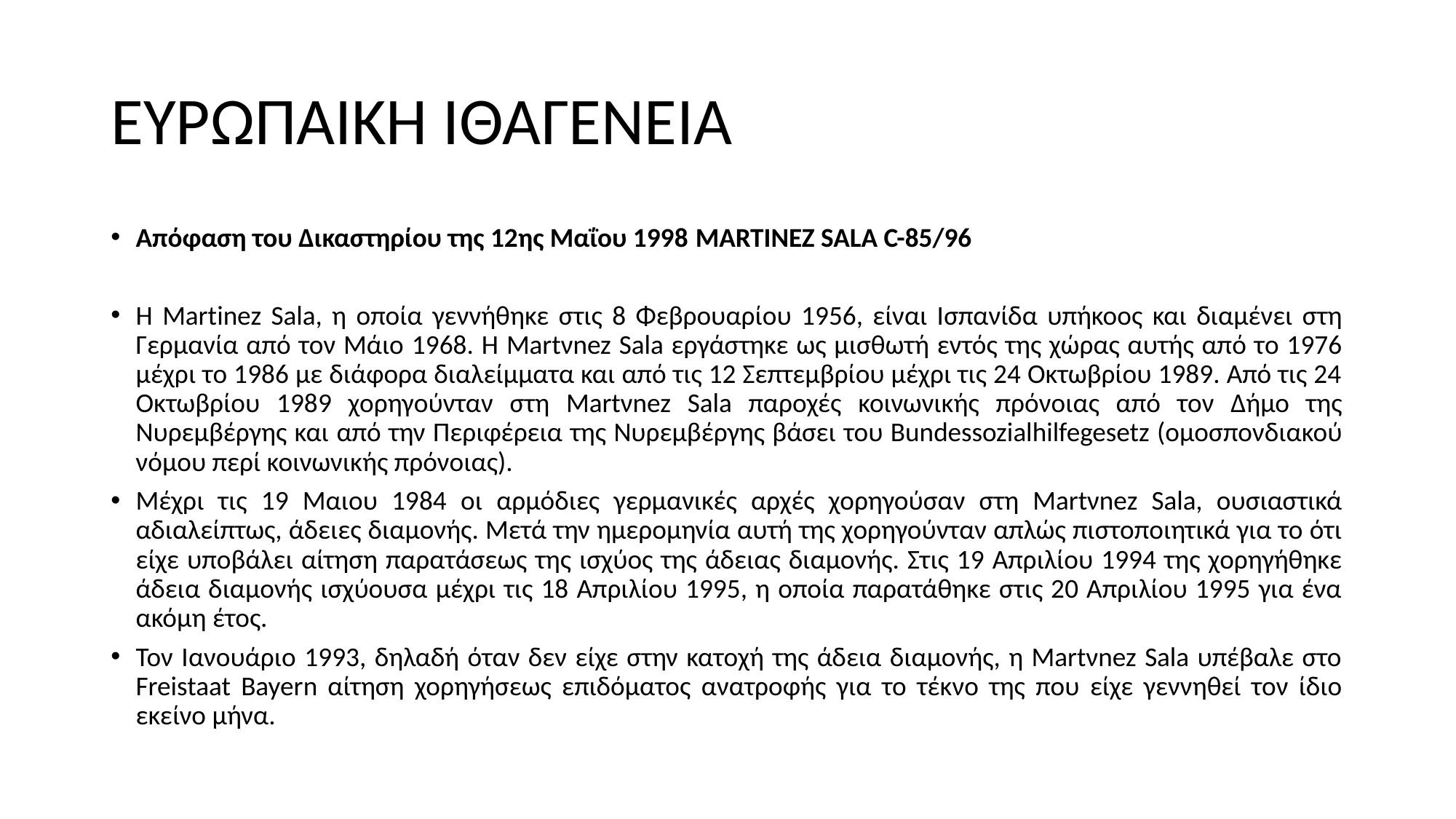

# ΕΥΡΩΠΑΙΚΗ ΙΘΑΓΕΝΕΙΑ
Απόφαση του Δικαστηρίου της 12ης Μαΐου 1998 MARTINEZ SALA C-85/96

Η Martinez Sala, η οποία γεννήθηκε στις 8 Φεβρουαρίου 1956, είναι Ισπανίδα υπήκοος και διαμένει στη Γερμανία από τον Μάιο 1968. Η Martνnez Sala εργάστηκε ως μισθωτή εντός της χώρας αυτής από το 1976 μέχρι το 1986 με διάφορα διαλείμματα και από τις 12 Σεπτεμβρίου μέχρι τις 24 Οκτωβρίου 1989. Από τις 24 Οκτωβρίου 1989 χορηγούνταν στη Martνnez Sala παροχές κοινωνικής πρόνοιας από τον Δήμο της Νυρεμβέργης και από την Περιφέρεια της Νυρεμβέργης βάσει του Bundessozialhilfegesetz (ομοσπονδιακού νόμου περί κοινωνικής πρόνοιας).
Μέχρι τις 19 Μαιου 1984 οι αρμόδιες γερμανικές αρχές χορηγούσαν στη Martνnez Sala, ουσιαστικά αδιαλείπτως, άδειες διαμονής. Μετά την ημερομηνία αυτή της χορηγούνταν απλώς πιστοποιητικά για το ότι είχε υποβάλει αίτηση παρατάσεως της ισχύος της άδειας διαμονής. Στις 19 Απριλίου 1994 της χορηγήθηκε άδεια διαμονής ισχύουσα μέχρι τις 18 Απριλίου 1995, η οποία παρατάθηκε στις 20 Απριλίου 1995 για ένα ακόμη έτος.
Τον Ιανουάριο 1993, δηλαδή όταν δεν είχε στην κατοχή της άδεια διαμονής, η Martνnez Sala υπέβαλε στο Freistaat Bayern αίτηση χορηγήσεως επιδόματος ανατροφής για το τέκνο της που είχε γεννηθεί τον ίδιο εκείνο μήνα.